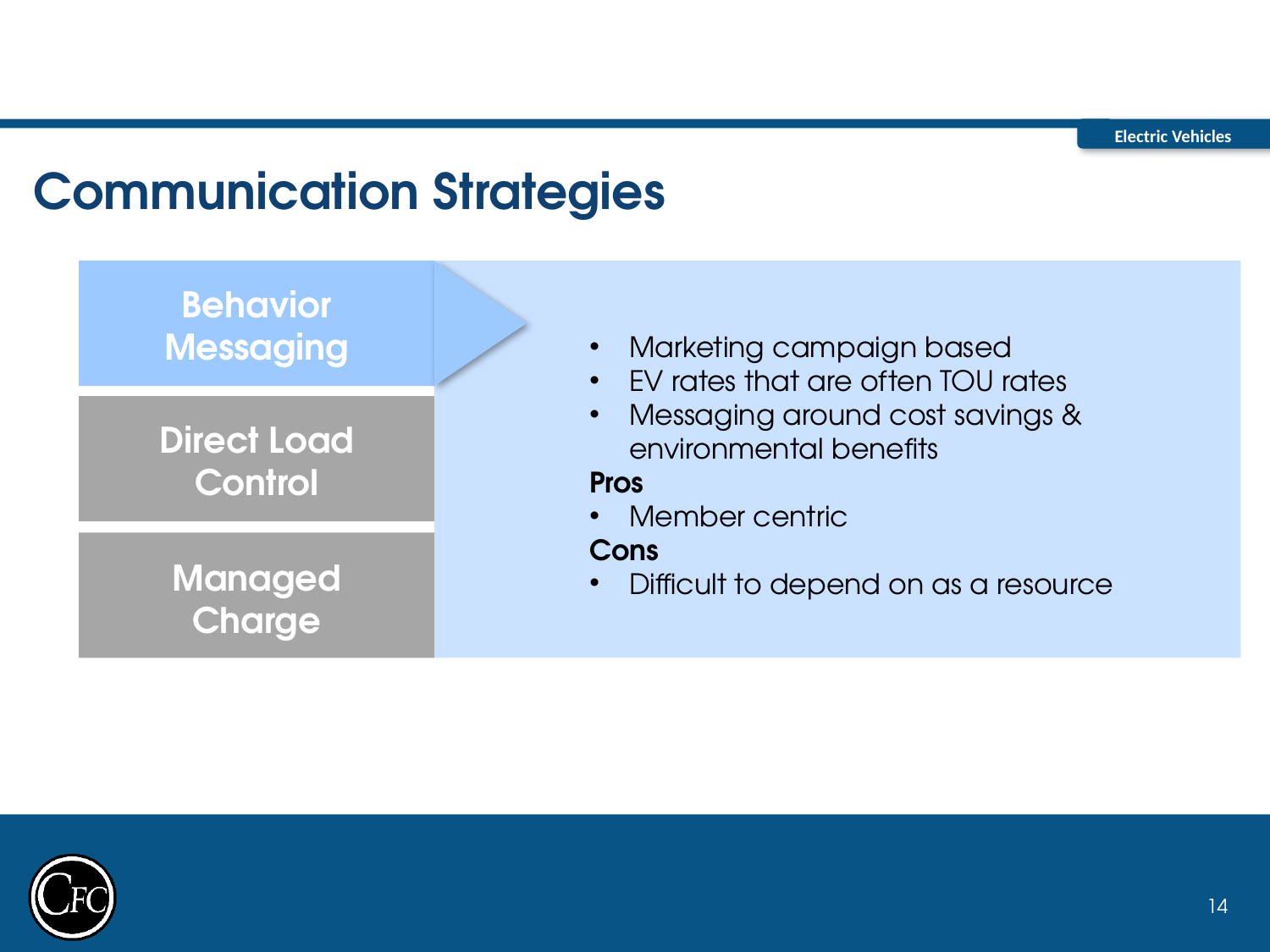

Electric Vehicles

# Communication Strategies

Behavior Messaging

Direct Load
Control

Managed Charge

Marketing campaign based
EV rates that are often TOU rates
Messaging around cost savings & environmental benefits
Pros
Member centric
Cons
Difficult to depend on as a resource
14